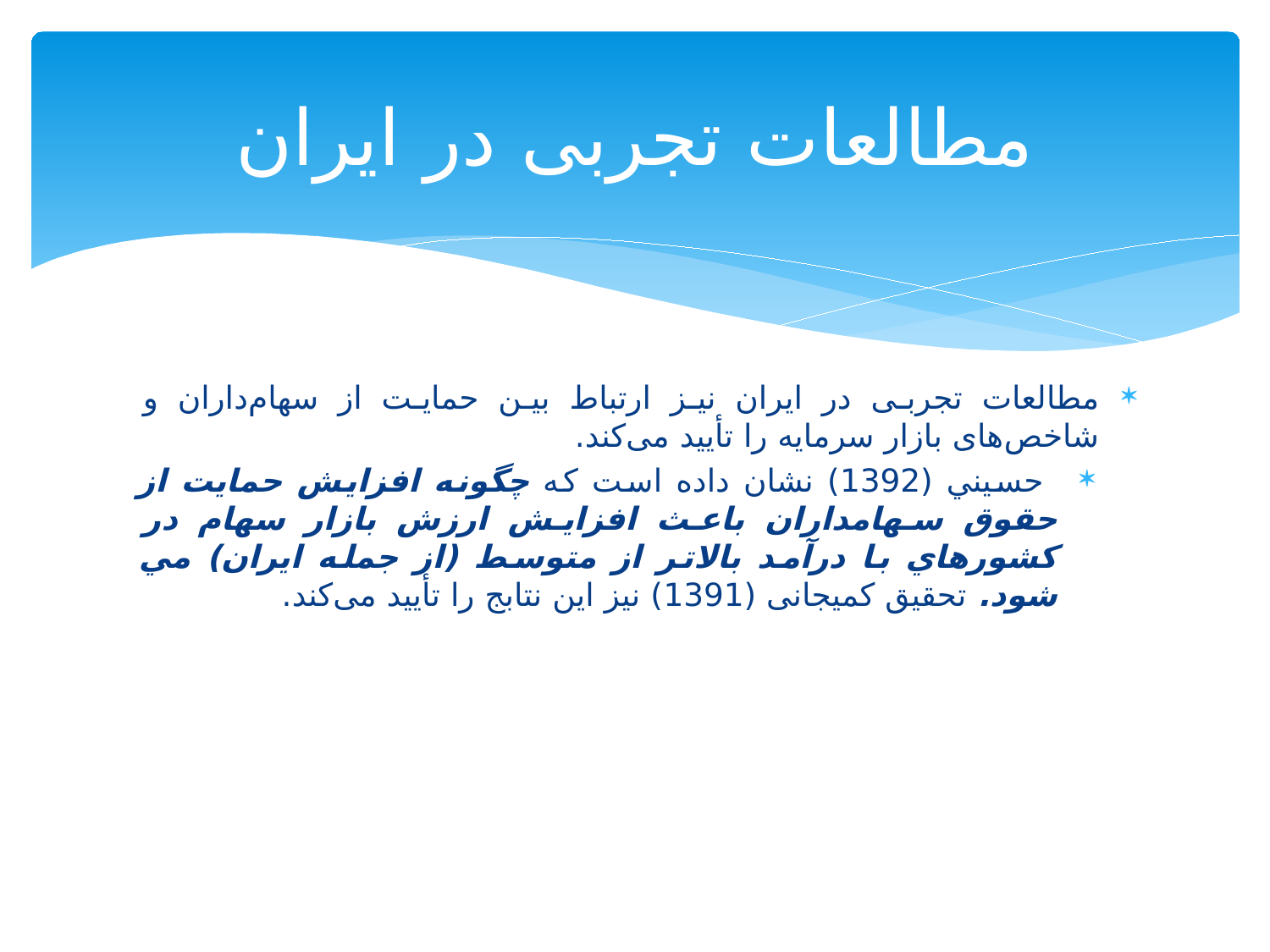

# مطالعات تجربی در ایران
مطالعات تجربی در ایران نیز ارتباط بین حمایت از سهام‌داران و شاخص‌های بازار سرمایه را تأیید می‌کند.
 حسيني (1392) نشان داده است که چگونه افزايش حمايت از حقوق سهامداران باعث افزايش ارزش بازار سهام در کشورهاي با درآمد بالاتر از متوسط (از جمله ایران) مي شود. تحقیق کمیجانی (1391) نیز این نتابج را تأیید می‌کند.